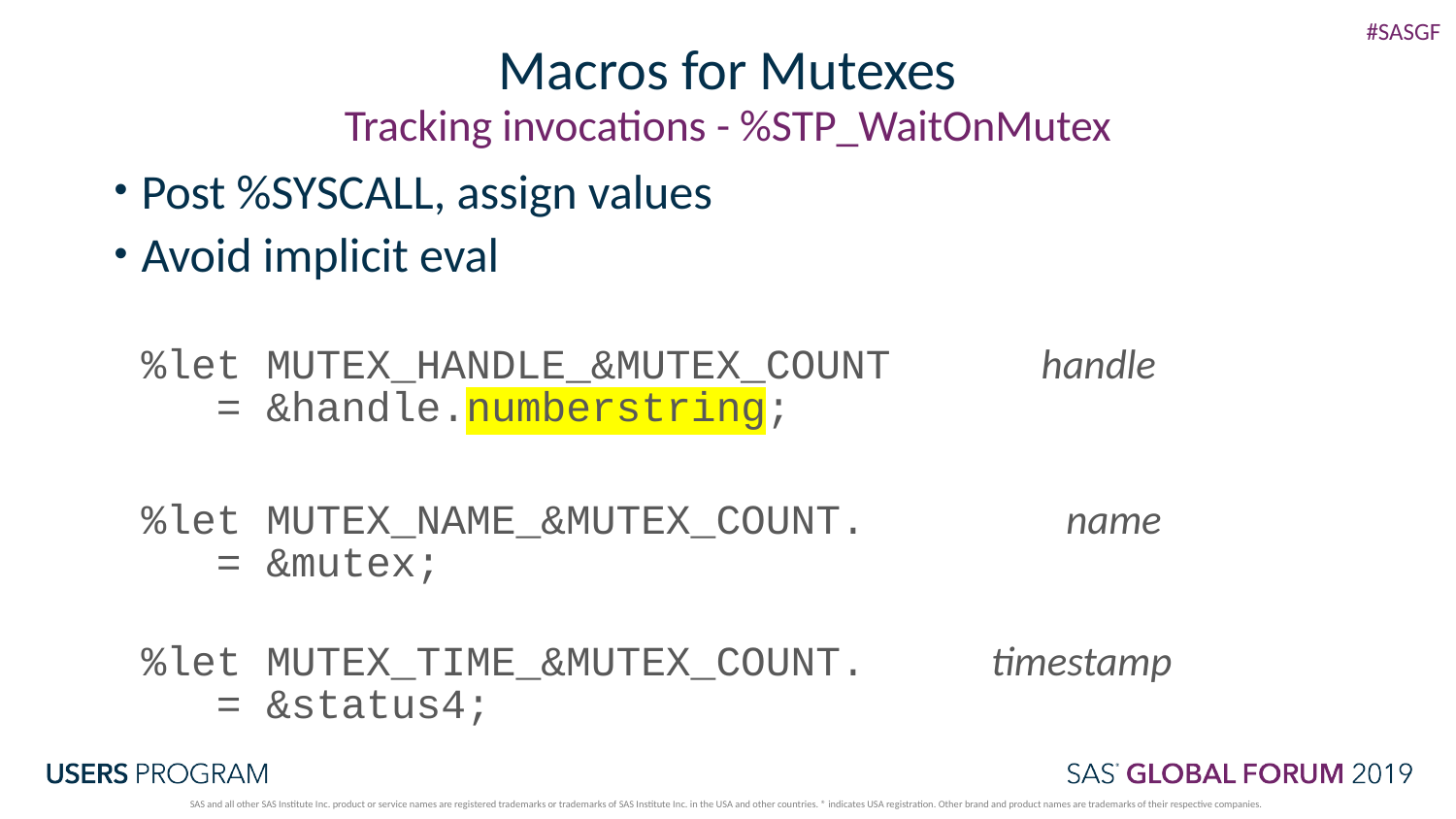

# Macros for Mutexes
Tracking invocations - %STP_WaitOnMutex
Post %SYSCALL, assign values
Avoid implicit eval
		%let MUTEX_HANDLE_&MUTEX_COUNT      handle
   = &handle.numberstring;

		%let MUTEX_NAME_&MUTEX_COUNT.        name
   = &mutex;
		%let MUTEX_TIME_&MUTEX_COUNT.     timestamp
   = &status4;